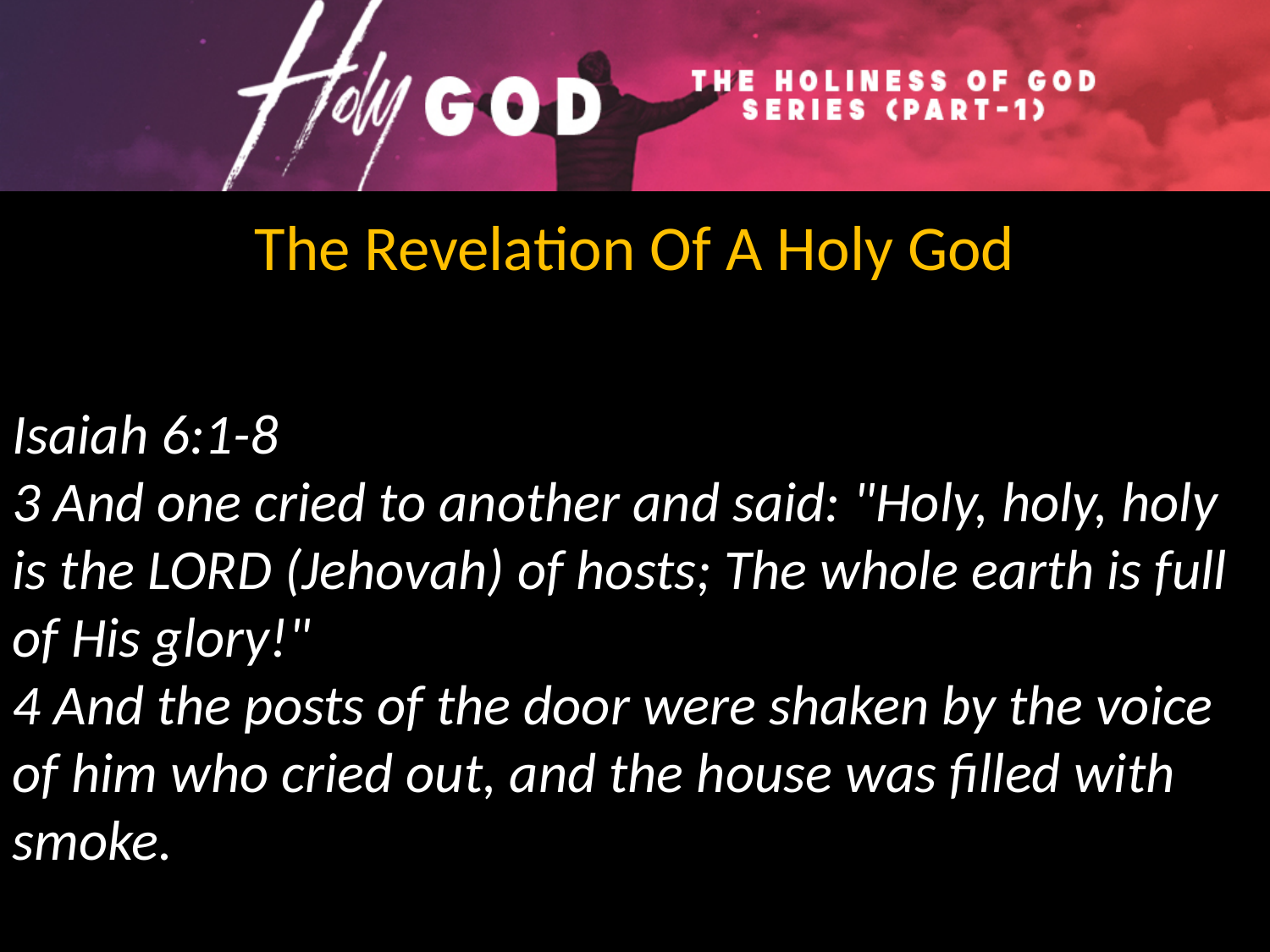

The Revelation Of A Holy God
Isaiah 6:1-8
3 And one cried to another and said: "Holy, holy, holy is the LORD (Jehovah) of hosts; The whole earth is full of His glory!"
4 And the posts of the door were shaken by the voice of him who cried out, and the house was filled with smoke.